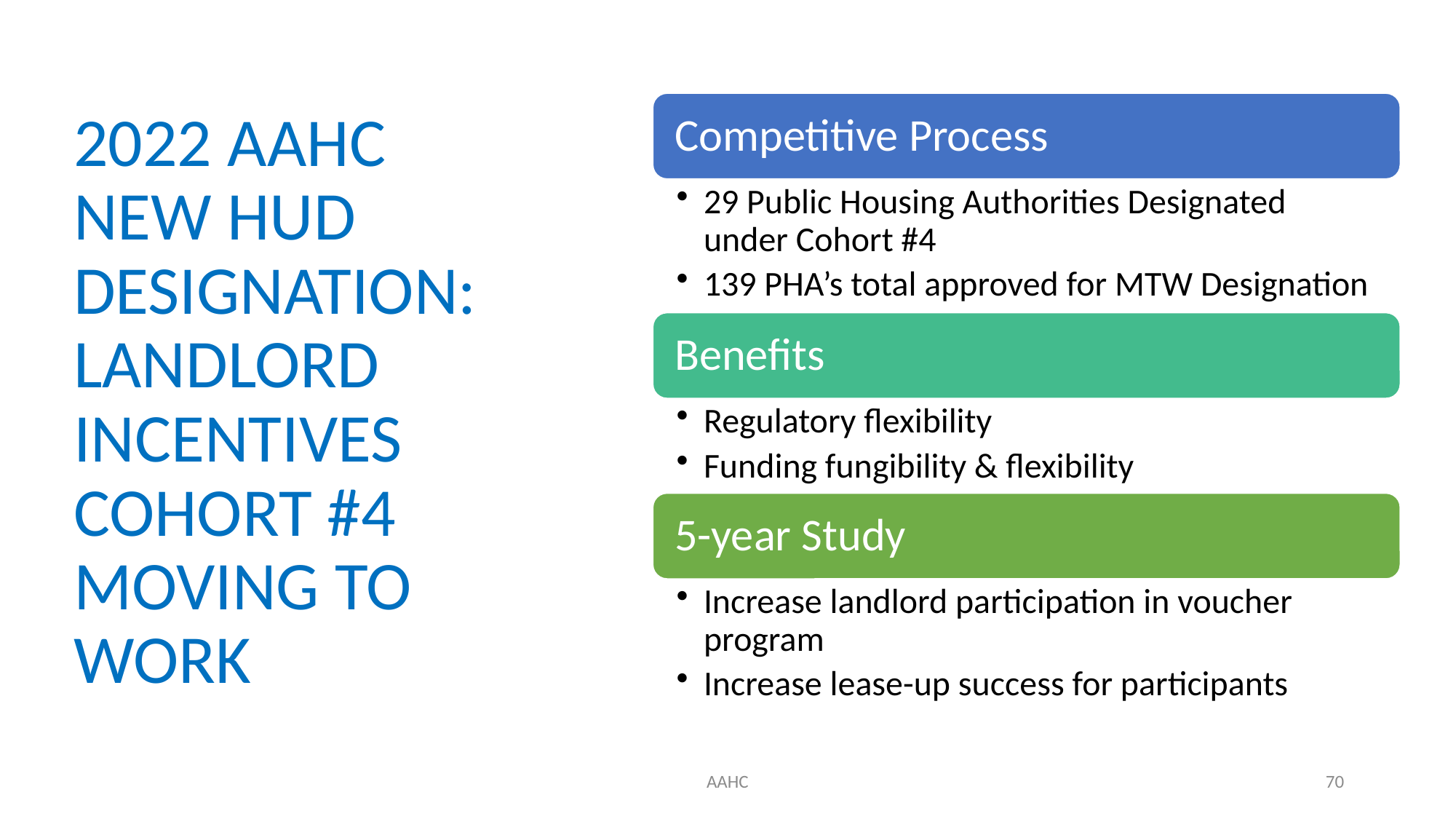

# 2022 AAHC NEW HUD DESIGNATION: LANDLORD INCENTIVES COHORT #4 MOVING TO WORK
Competitive Process
29 Public Housing Authorities Designated under Cohort #4
139 PHA’s total approved for MTW Designation
Benefits
Regulatory flexibility
Funding fungibility & flexibility
5-year Study
Increase landlord participation in voucher program
Increase lease-up success for participants
AAHC
70